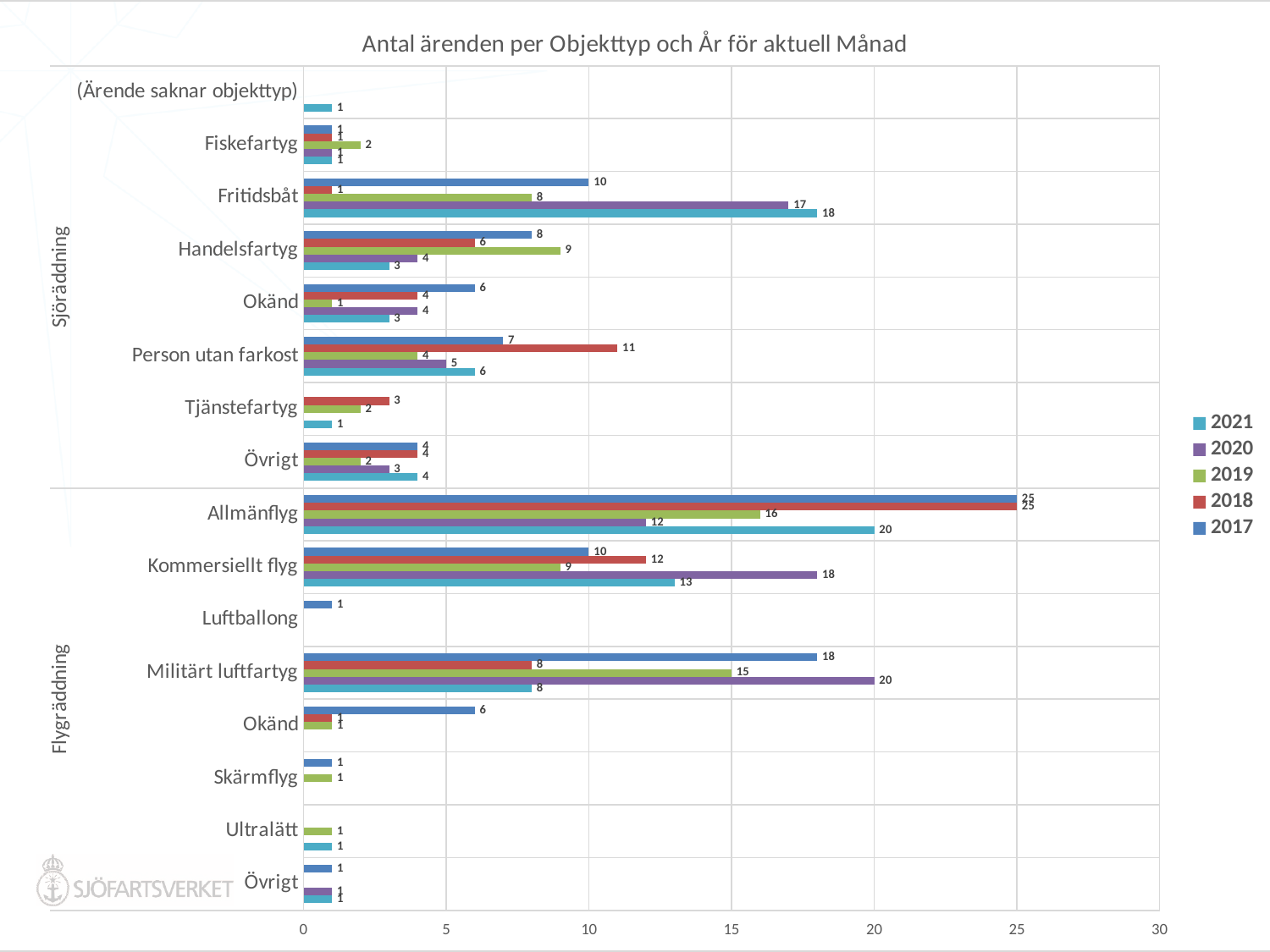

### Chart: Antal ärenden per Objekttyp och År för aktuell Månad

| Category | 2017 | 2018 | 2019 | 2020 | 2021 |
|---|---|---|---|---|---|
| (Ärende saknar objekttyp) | None | None | None | None | 1.0 |
| Fiskefartyg | 1.0 | 1.0 | 2.0 | 1.0 | 1.0 |
| Fritidsbåt | 10.0 | 1.0 | 8.0 | 17.0 | 18.0 |
| Handelsfartyg | 8.0 | 6.0 | 9.0 | 4.0 | 3.0 |
| Okänd | 6.0 | 4.0 | 1.0 | 4.0 | 3.0 |
| Person utan farkost | 7.0 | 11.0 | 4.0 | 5.0 | 6.0 |
| Tjänstefartyg | None | 3.0 | 2.0 | None | 1.0 |
| Övrigt | 4.0 | 4.0 | 2.0 | 3.0 | 4.0 |
| Allmänflyg | 25.0 | 25.0 | 16.0 | 12.0 | 20.0 |
| Kommersiellt flyg | 10.0 | 12.0 | 9.0 | 18.0 | 13.0 |
| Luftballong | 1.0 | None | None | None | None |
| Militärt luftfartyg | 18.0 | 8.0 | 15.0 | 20.0 | 8.0 |
| Okänd | 6.0 | 1.0 | 1.0 | None | None |
| Skärmflyg | 1.0 | None | 1.0 | None | None |
| Ultralätt | None | None | 1.0 | None | 1.0 |
| Övrigt | 1.0 | None | None | 1.0 | 1.0 |